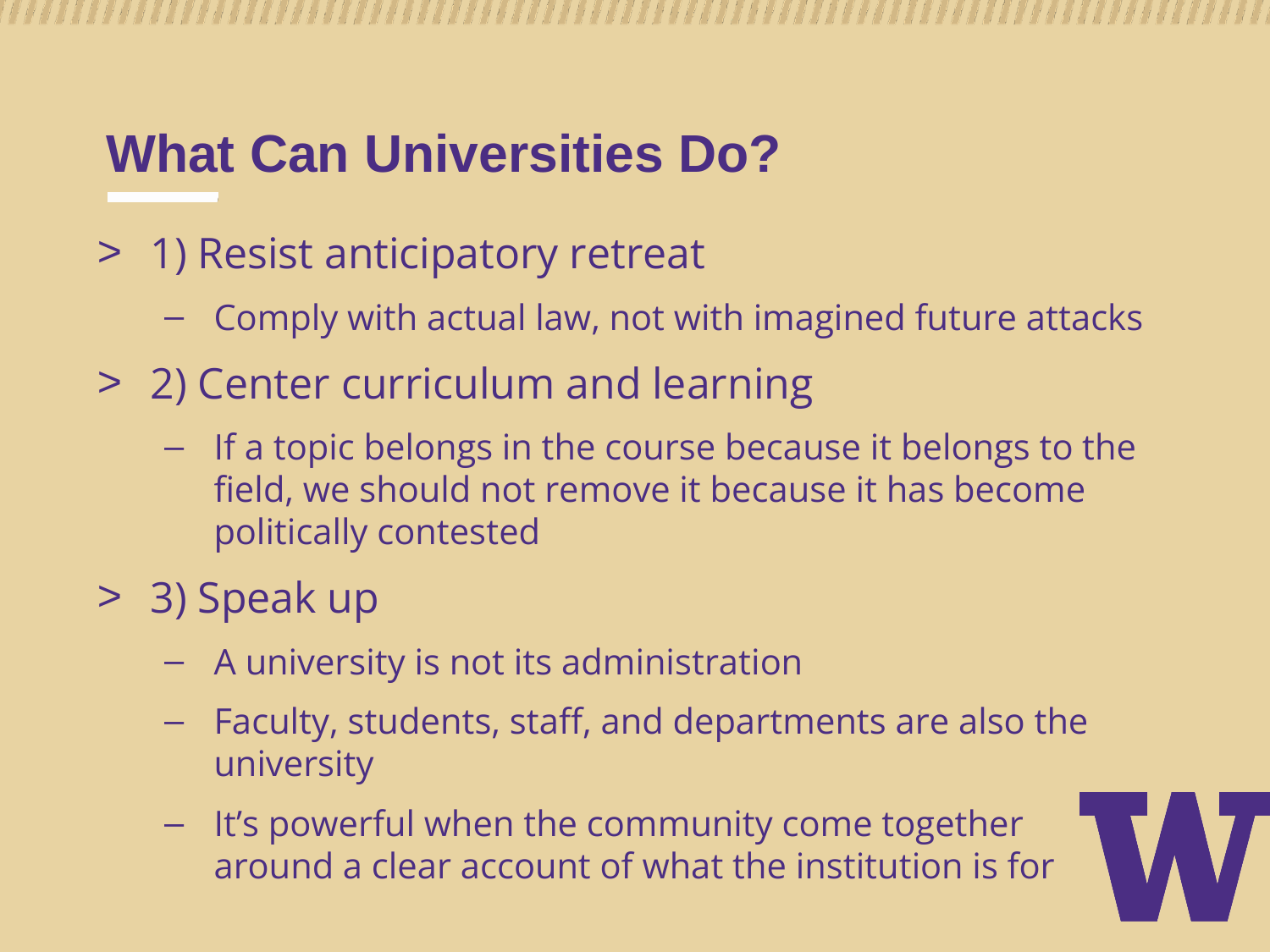

# What Can Universities Do?
1) Resist anticipatory retreat
Comply with actual law, not with imagined future attacks
2) Center curriculum and learning
If a topic belongs in the course because it belongs to the field, we should not remove it because it has become politically contested
3) Speak up
A university is not its administration
Faculty, students, staff, and departments are also the university
It’s powerful when the community come together around a clear account of what the institution is for